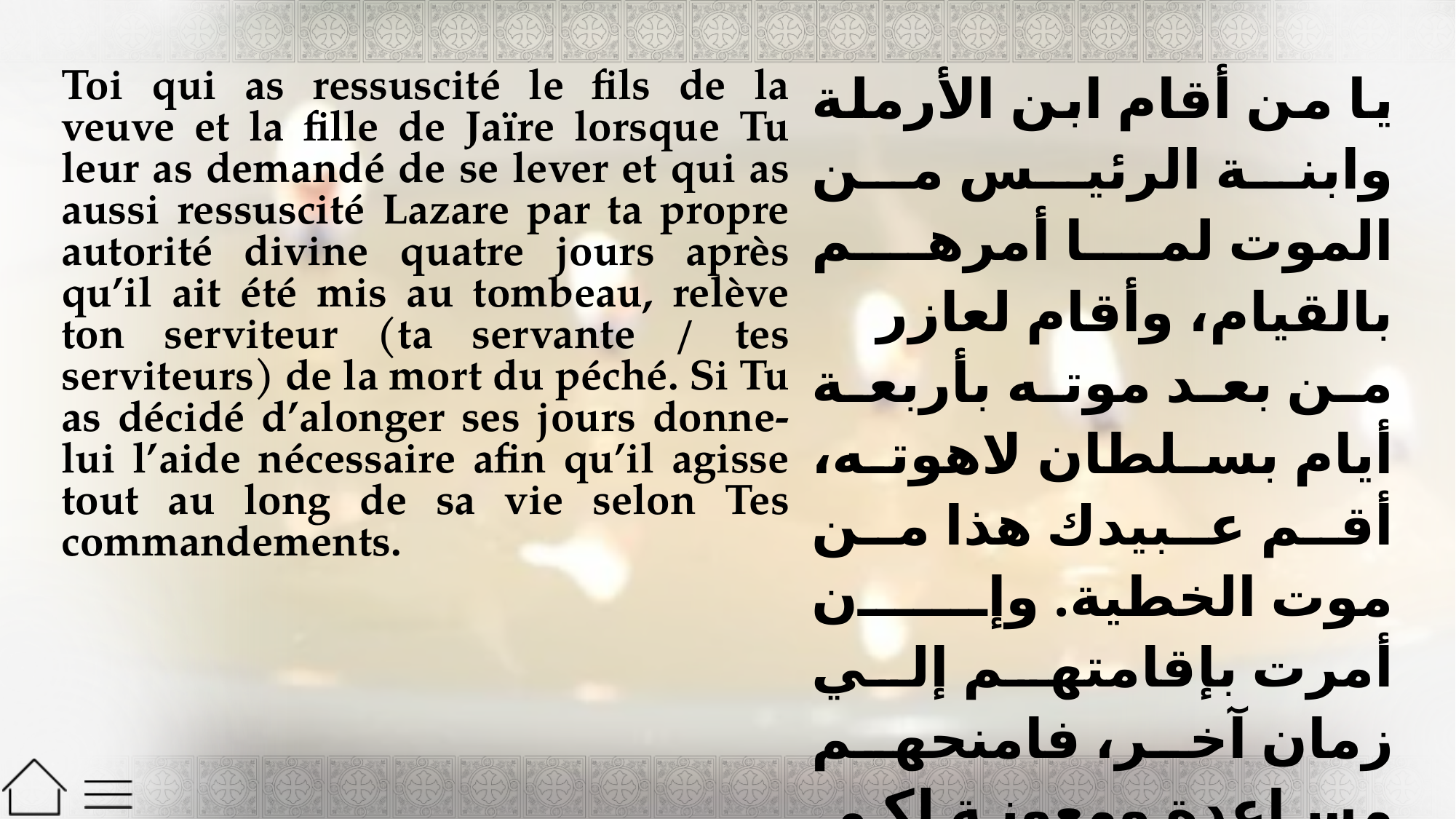

| Toi qui as ressuscité le fils de la veuve et la fille de Jaïre lorsque Tu leur as demandé de se lever et qui as aussi ressuscité Lazare par ta propre autorité divine quatre jours après qu’il ait été mis au tombeau, relève ton serviteur (ta servante / tes serviteurs) de la mort du péché. Si Tu as décidé d’alonger ses jours donne-lui l’aide nécessaire afin qu’il agisse tout au long de sa vie selon Tes commandements. | يا من أقام ابن الأرملة وابنة الرئيس من الموت لما أمرهم بالقيام، وأقام لعازر من بعد موته بأربعة أيام بسلطان لاهوته، أقم عبيدك هذا من موت الخطية. وإن أمرت بإقامتهم إلي زمان آخر، فامنحهم مساعدة ومعونة لكي يرضيك في كل أيام حياتهم. |
| --- | --- |